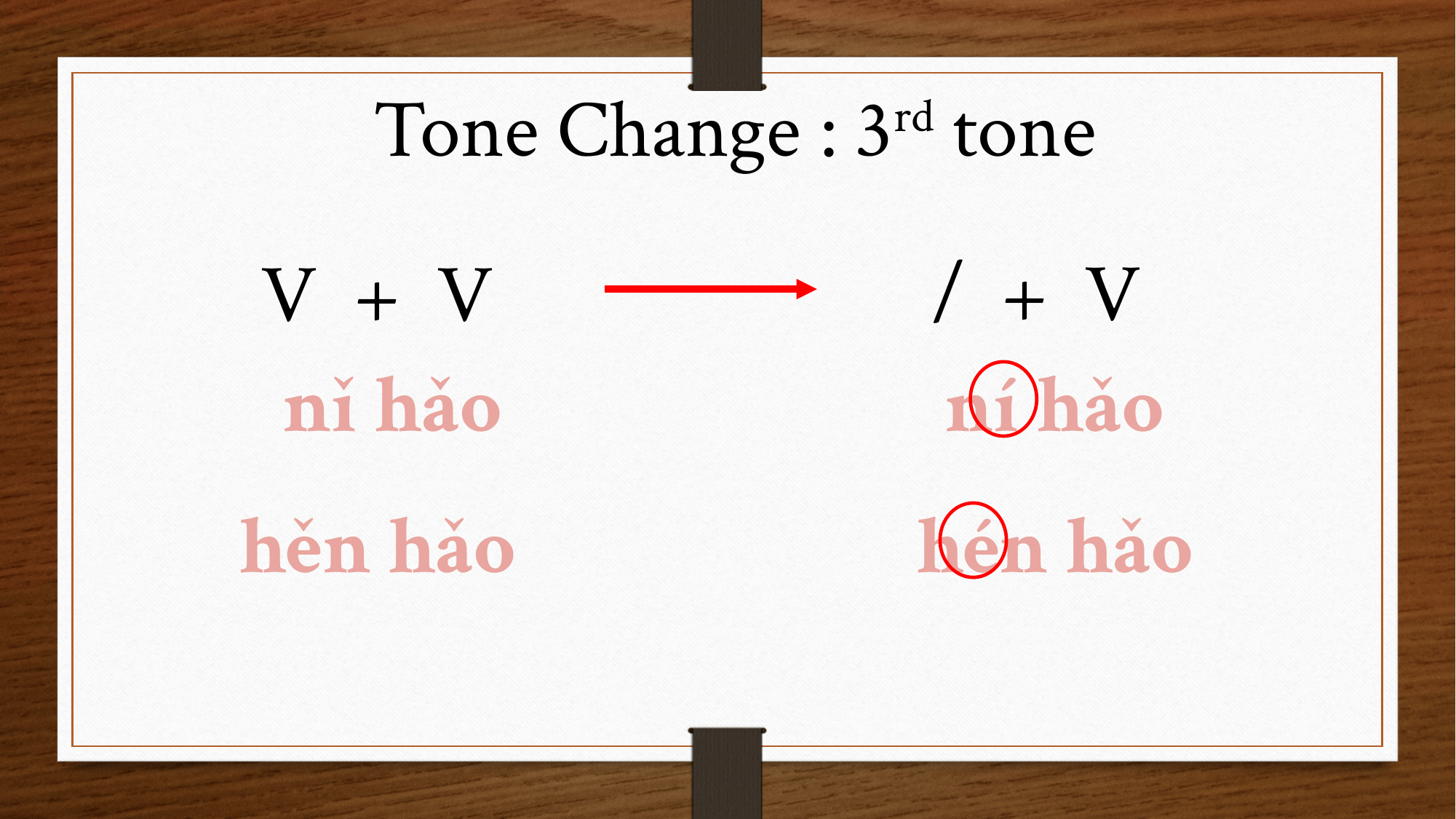

Tone Change : 3rd tone
/  +  V
V  +  V
nǐ hǎo
ní hǎo

hěn hǎo
hén hǎo